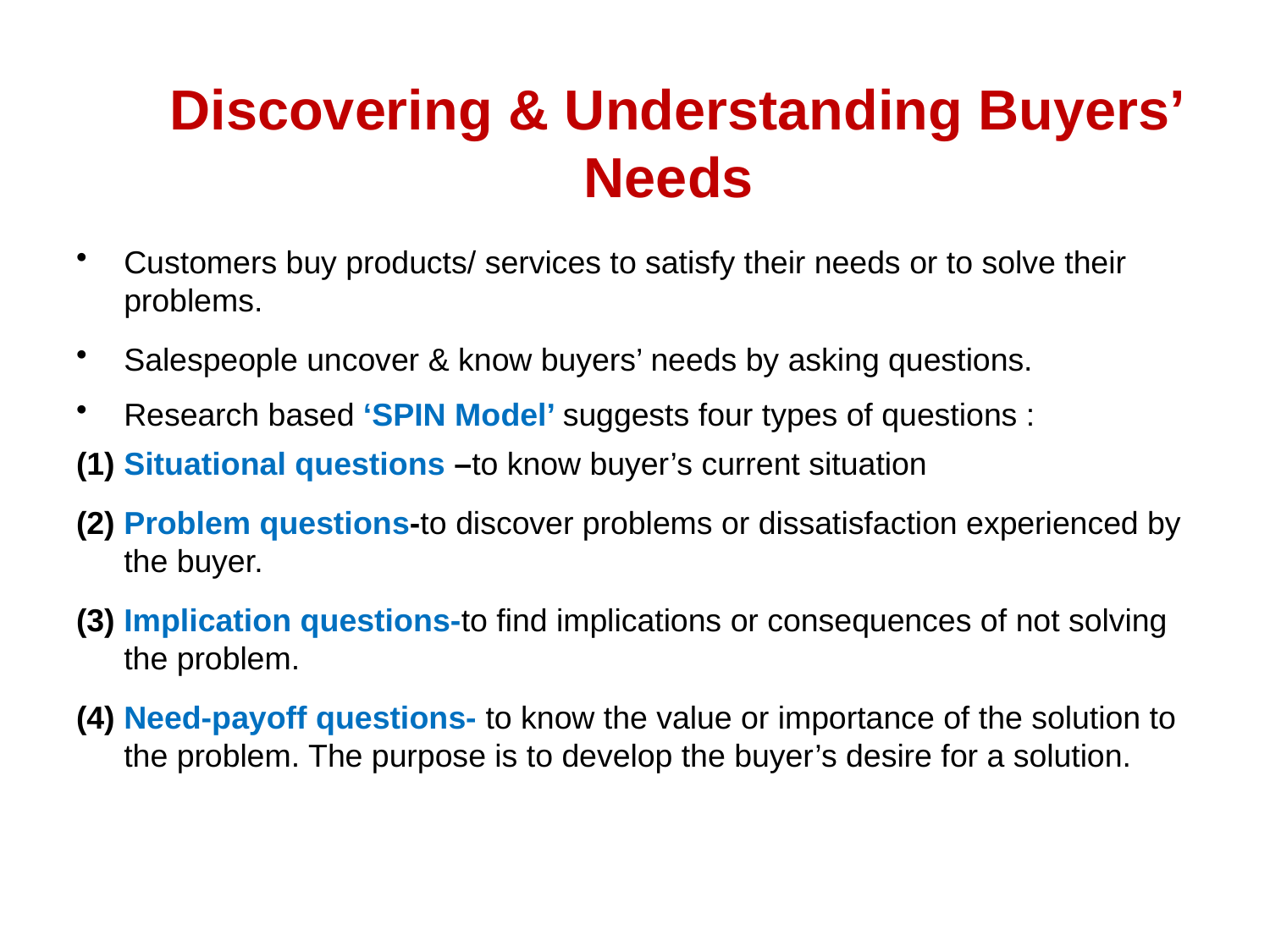

# Discovering & Understanding Buyers’ Needs
Customers buy products/ services to satisfy their needs or to solve their problems.
Salespeople uncover & know buyers’ needs by asking questions.
Research based ‘SPIN Model’ suggests four types of questions :
(1) Situational questions –to know buyer’s current situation
(2) Problem questions-to discover problems or dissatisfaction experienced by the buyer.
(3) Implication questions-to find implications or consequences of not solving the problem.
(4) Need-payoff questions- to know the value or importance of the solution to the problem. The purpose is to develop the buyer’s desire for a solution.